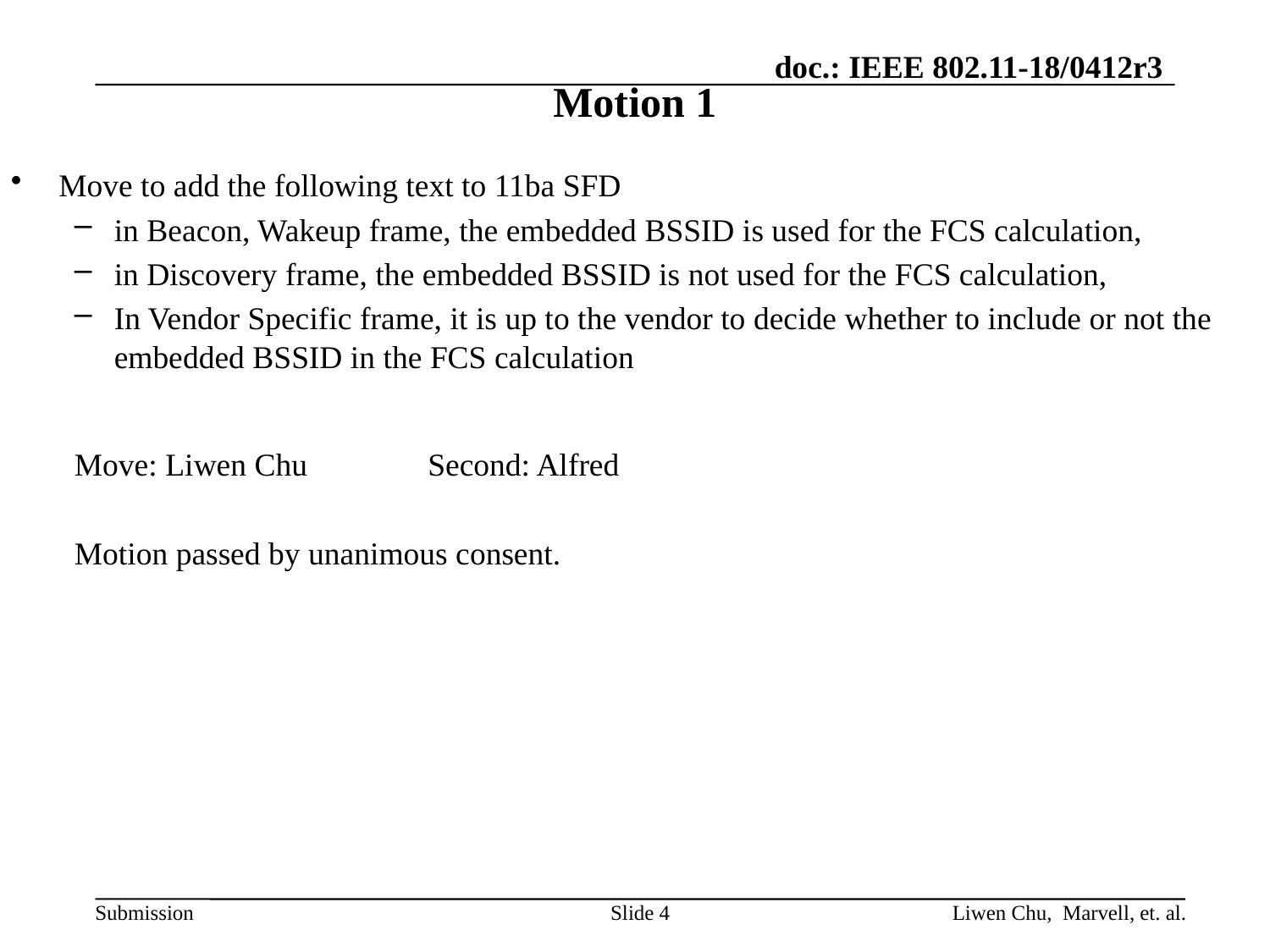

# Motion 1
Move to add the following text to 11ba SFD
in Beacon, Wakeup frame, the embedded BSSID is used for the FCS calculation,
in Discovery frame, the embedded BSSID is not used for the FCS calculation,
In Vendor Specific frame, it is up to the vendor to decide whether to include or not the embedded BSSID in the FCS calculation

Move: Liwen Chu               Second: Alfred

Motion passed by unanimous consent.

Slide 4
Liwen Chu,  Marvell, et. al.